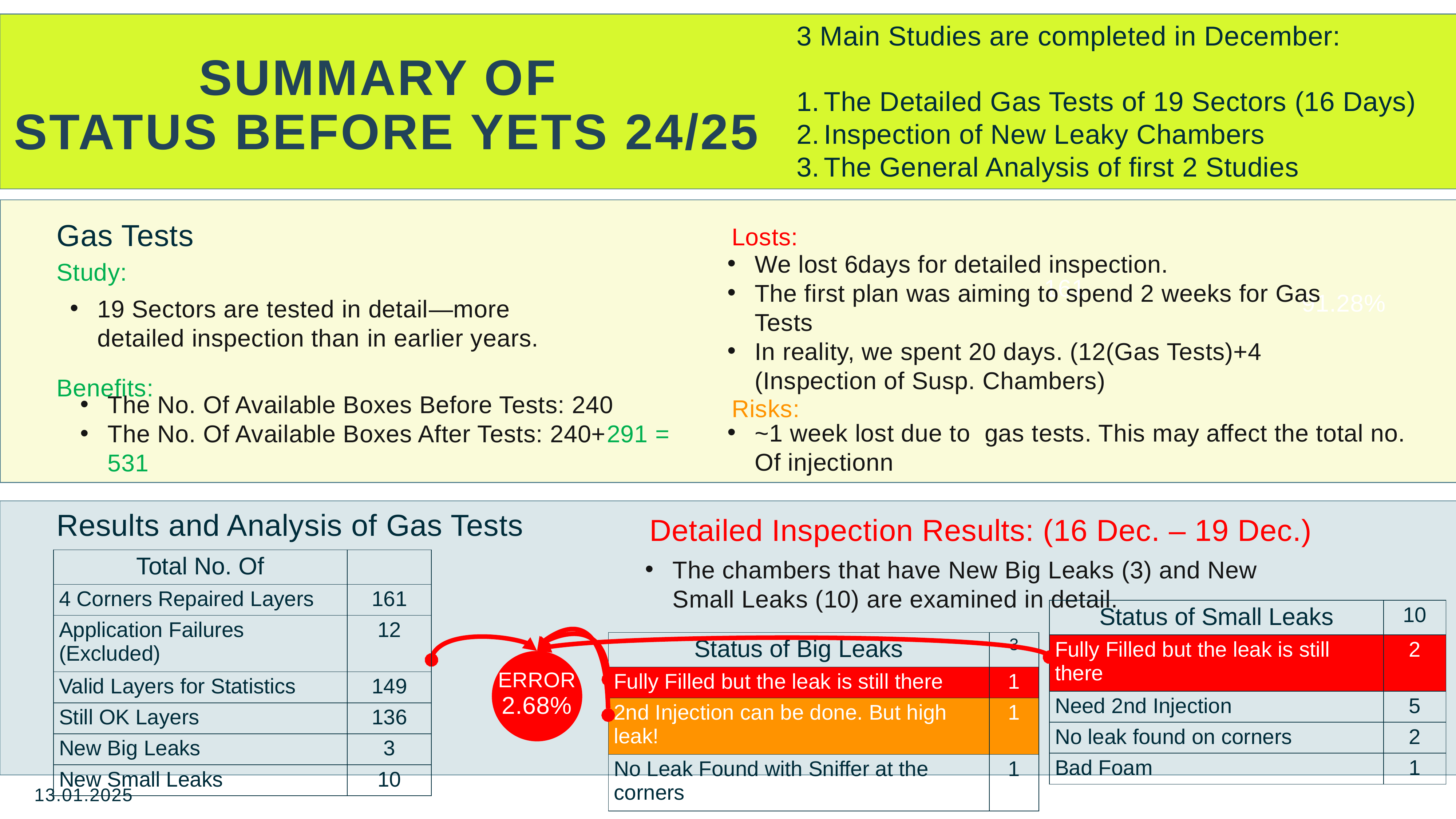

3 Main Studies are completed in December:

The Detailed Gas Tests of 19 Sectors (16 Days)
Inspection of New Leaky Chambers
The General Analysis of first 2 Studies
# SUMMARY OF STATUS before yets 24/25

Gas Tests
Losts:
Study:
We lost 6days for detailed inspection.
The first plan was aiming to spend 2 weeks for Gas Tests
In reality, we spent 20 days. (12(Gas Tests)+4 (Inspection of Susp. Chambers)
161
91.28%
19 Sectors are tested in detail—more detailed inspection than in earlier years.
Benefits:
Risks:
The No. Of Available Boxes Before Tests: 240
The No. Of Available Boxes After Tests: 240+291 = 531
~1 week lost due to  gas tests. This may affect the total no. Of injectionn

Results and Analysis of Gas Tests
Detailed Inspection Results: (16 Dec. – 19 Dec.)
| Total No. Of |  |
| --- | --- |
| 4 Corners Repaired Layers | 161 |
| Application Failures (Excluded) | 12 |
| Valid Layers for Statistics | 149 |
| Still OK Layers | 136 |
| New Big Leaks | 3 |
| New Small Leaks | 10 |
The chambers that have New Big Leaks (3) and New Small Leaks (10) are examined in detail.
| Status of Small Leaks | 10 |
| --- | --- |
| Fully Filled but the leak is still there | 2 |
| Need 2nd Injection | 5 |
| No leak found on corners | 2 |
| Bad Foam | 1 |
| Status of Big Leaks | 3 |
| --- | --- |
| Fully Filled but the leak is still there | 1 |
| 2nd Injection can be done. But high leak! | 1 |
| No Leak Found with Sniffer at the corners | 1 |

2.68%
ERROR
10
13.01.2025